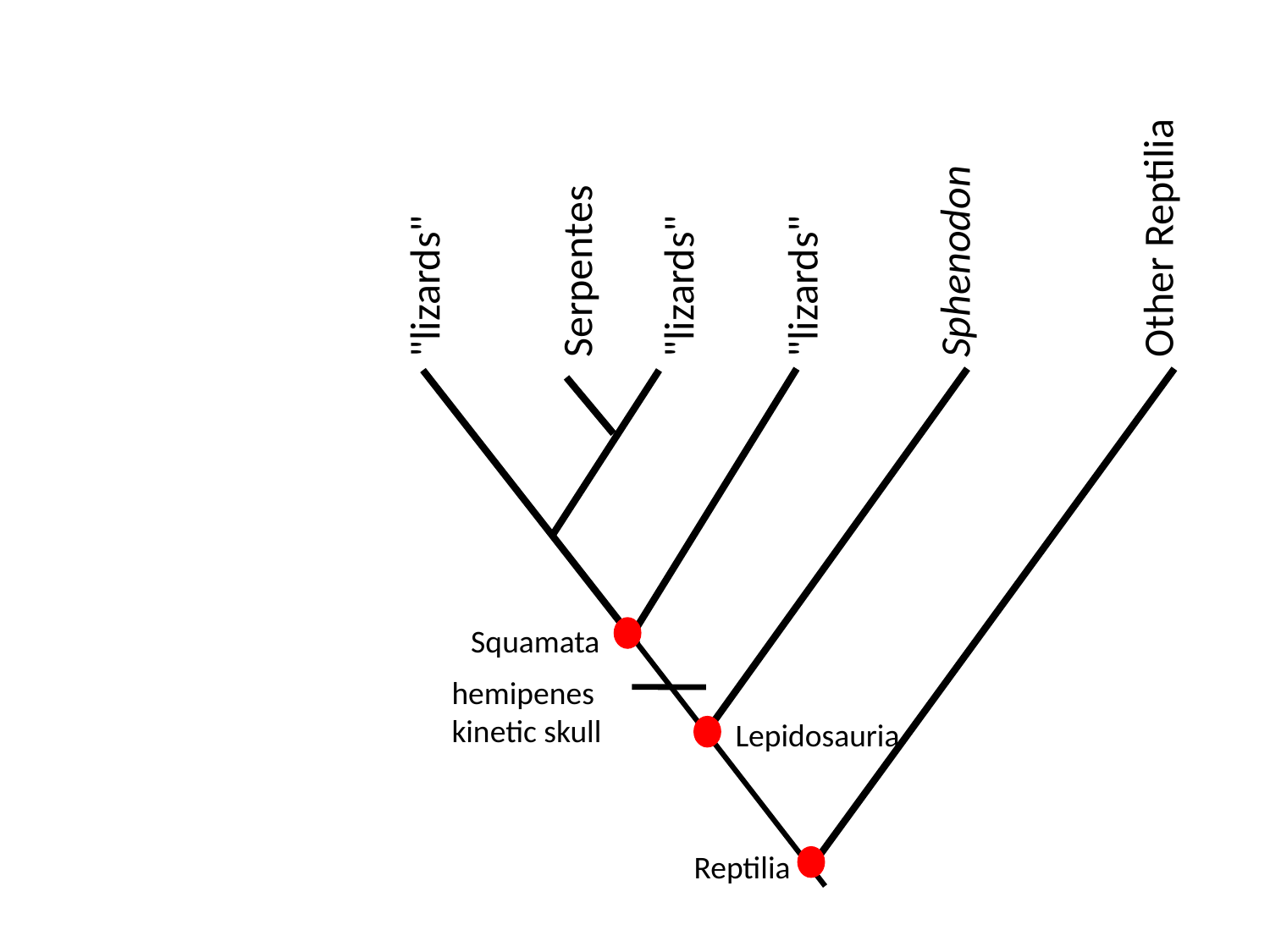

"lizards"

Serpentes

"lizards"

"lizards"

Sphenodon

Other Reptilia
Squamata

hemipenes
kinetic skull

Lepidosauria

Reptilia